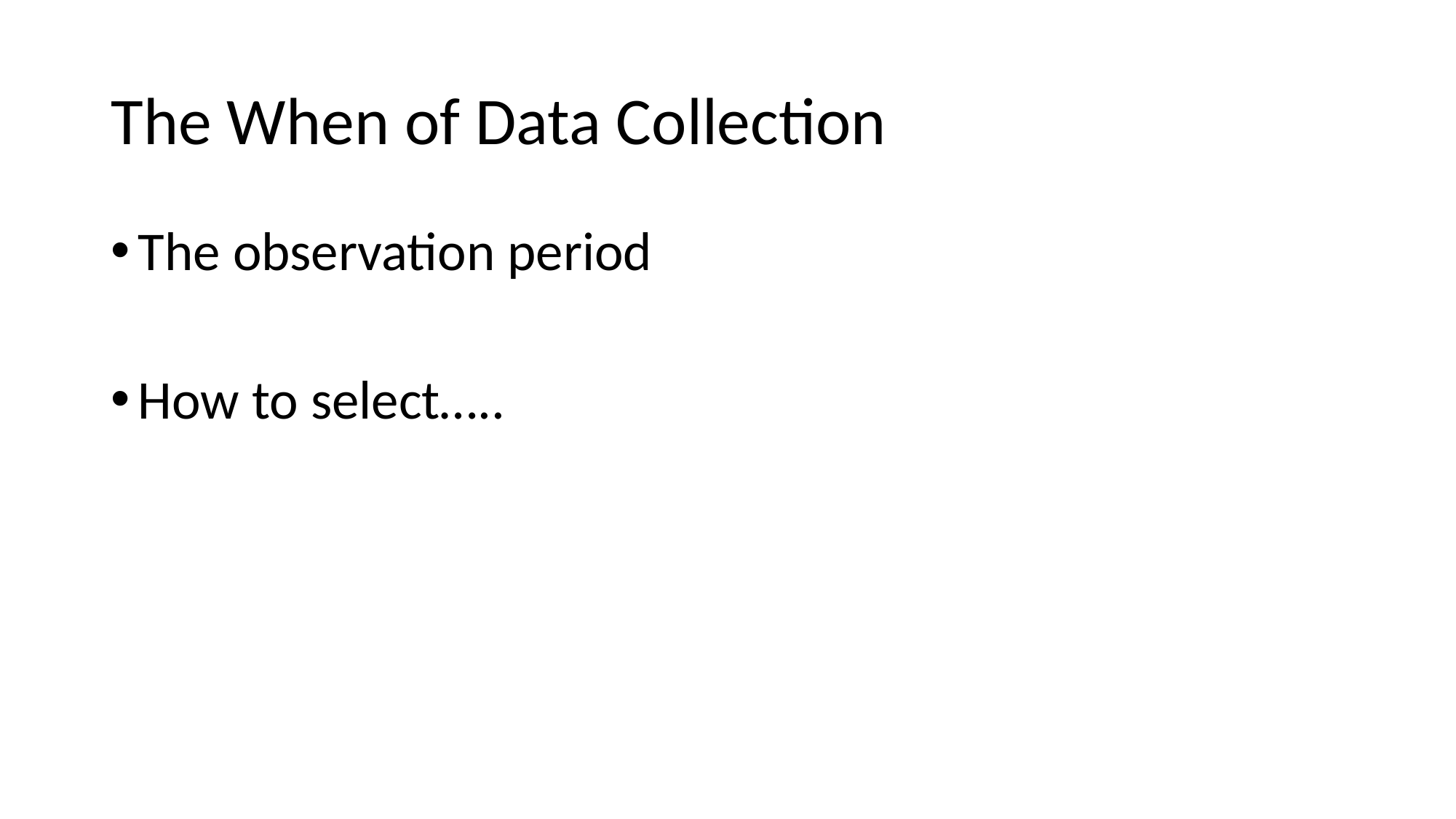

# The When of Data Collection
The observation period

How to select…..